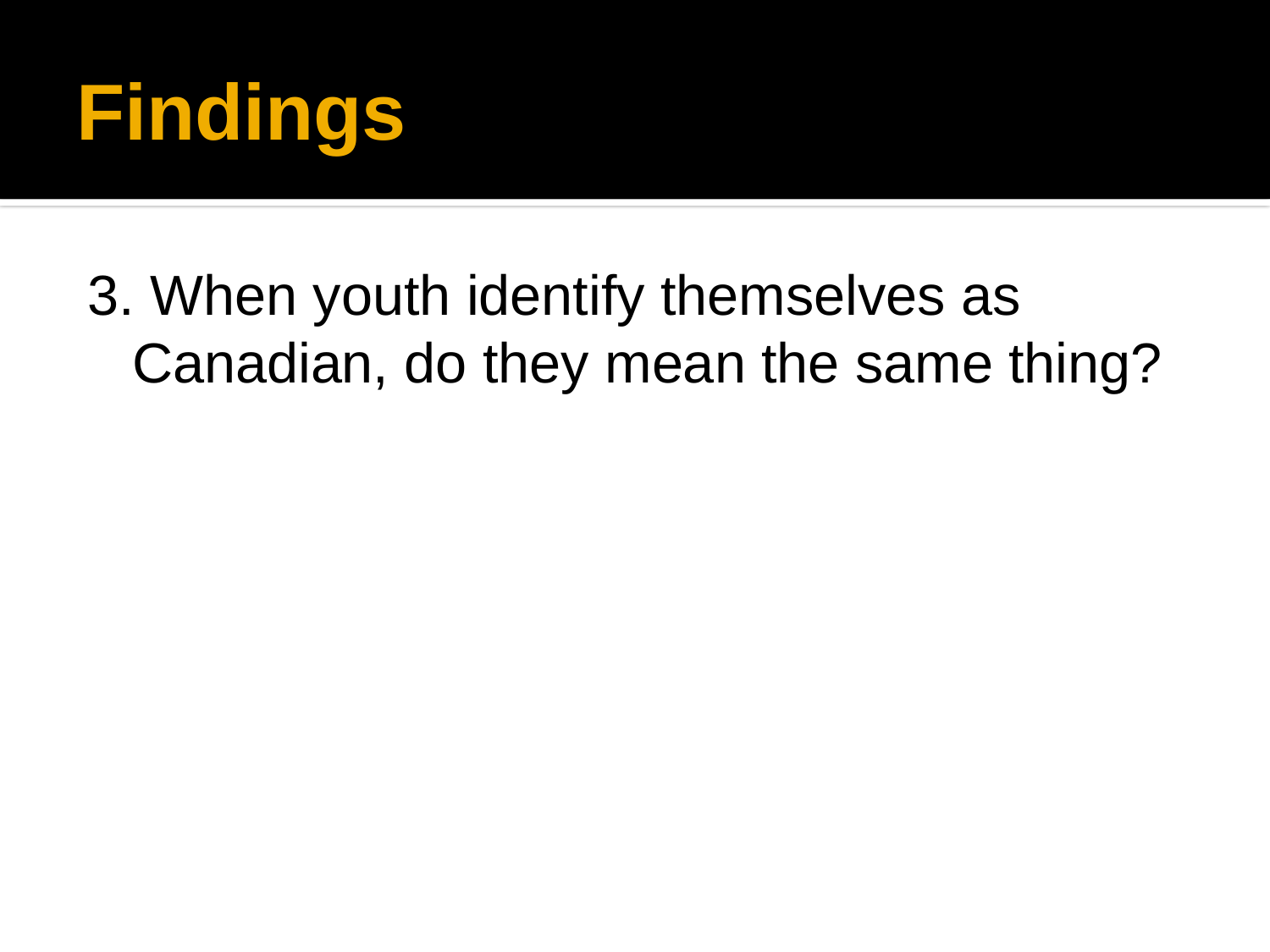

# Findings
3. When youth identify themselves as Canadian, do they mean the same thing?